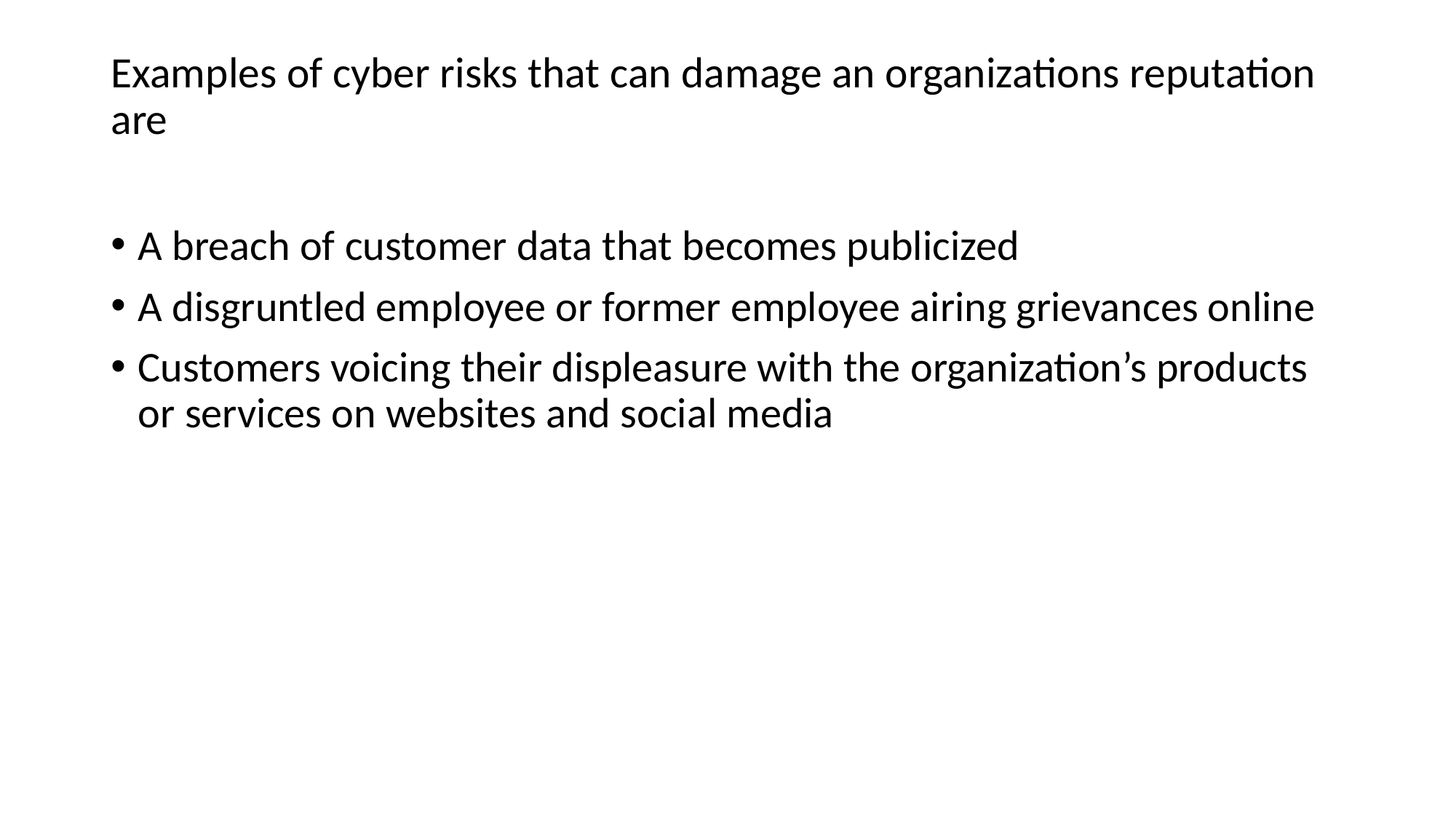

# Examples of cyber risks that can damage an organizations reputation are
A breach of customer data that becomes publicized
A disgruntled employee or former employee airing grievances online
Customers voicing their displeasure with the organization’s products or services on websites and social media